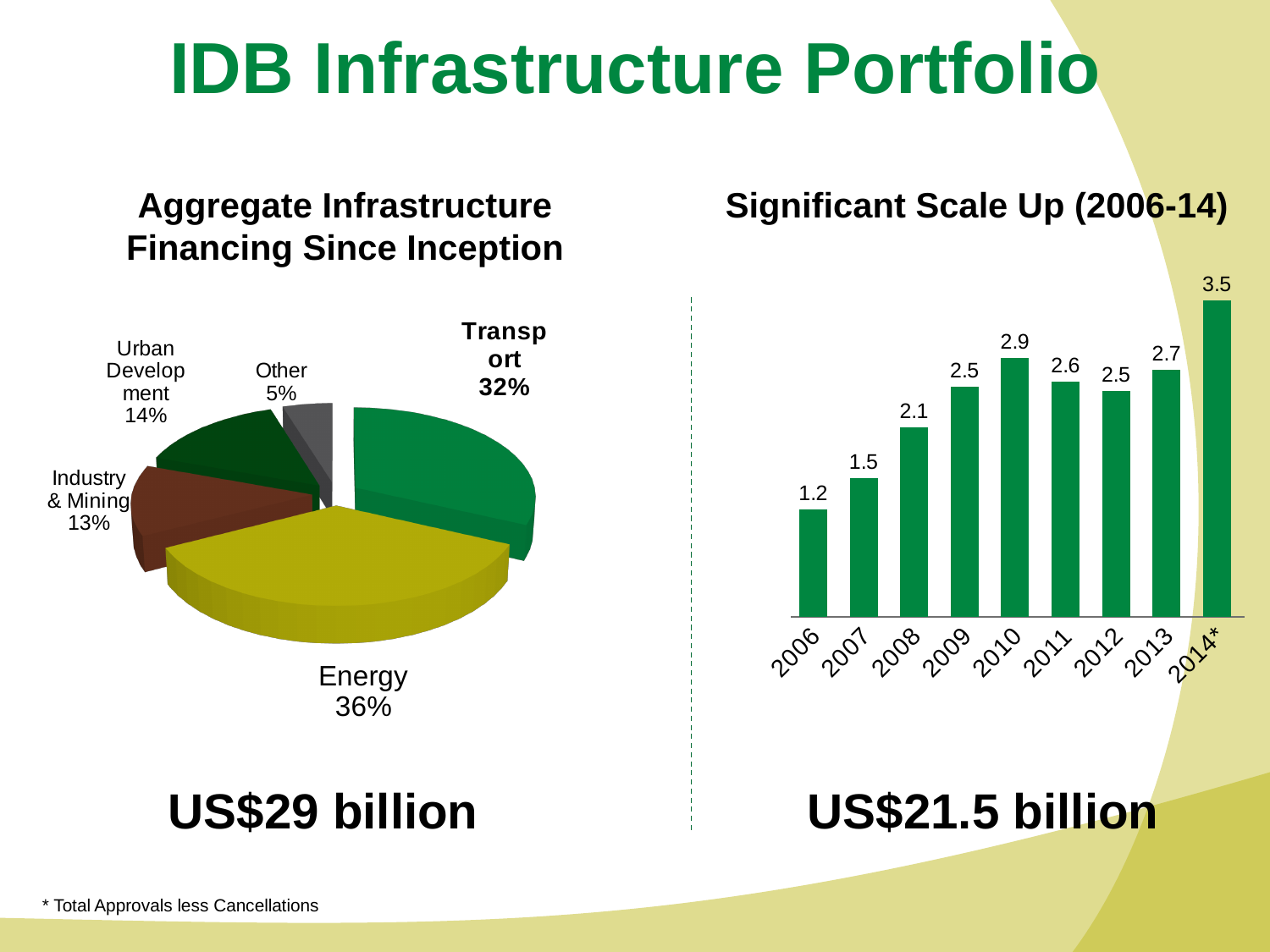

IDB Infrastructure:
Sector-wise Portfolio Distribution
# IDB Infrastructure Portfolio
Aggregate Infrastructure Financing Since Inception
Significant Scale Up (2006-14)

### Chart

| Category | Series 1 | Column1 | Column2 |
|---|---|---|---|
| 2006 | 1184.3 | None | None |
| 2007 | 1533.5 | None | None |
| 2008 | 2091.0 | None | None |
| 2009 | 2541.0 | None | None |
| 2010 | 2865.0 | None | None |
| 2011 | 2600.0 | None | None |
| 2012 | 2495.0 | None | None |
| 2013 | 2734.0 | None | None |
| 2014* | 3500.0 | None | None |

[unsupported chart]

US$29 billion
US$21.5 billion
* Total Approvals less Cancellations